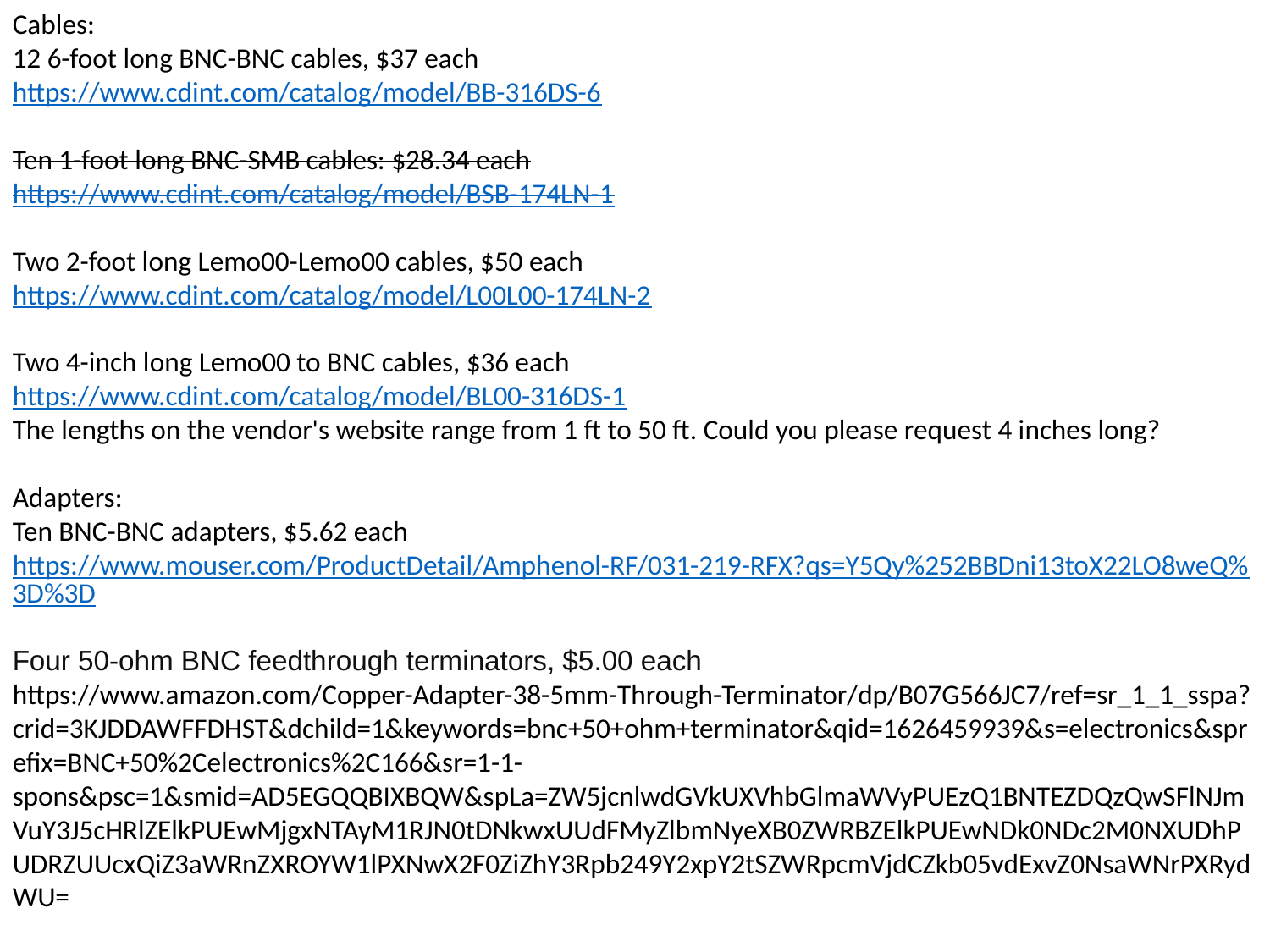

Cables:
12 6-foot long BNC-BNC cables, $37 each
https://www.cdint.com/catalog/model/BB-316DS-6

Ten 1-foot long BNC-SMB cables: $28.34 each
https://www.cdint.com/catalog/model/BSB-174LN-1

Two 2-foot long Lemo00-Lemo00 cables, $50 each
https://www.cdint.com/catalog/model/L00L00-174LN-2

Two 4-inch long Lemo00 to BNC cables, $36 each
https://www.cdint.com/catalog/model/BL00-316DS-1
The lengths on the vendor's website range from 1 ft to 50 ft. Could you please request 4 inches long?

Adapters:
Ten BNC-BNC adapters, $5.62 each
https://www.mouser.com/ProductDetail/Amphenol-RF/031-219-RFX?qs=Y5Qy%252BBDni13toX22LO8weQ%3D%3D

Four 50-ohm BNC feedthrough terminators, $5.00 each
https://www.amazon.com/Copper-Adapter-38-5mm-Through-Terminator/dp/B07G566JC7/ref=sr_1_1_sspa?crid=3KJDDAWFFDHST&dchild=1&keywords=bnc+50+ohm+terminator&qid=1626459939&s=electronics&sprefix=BNC+50%2Celectronics%2C166&sr=1-1-spons&psc=1&smid=AD5EGQQBIXBQW&spLa=ZW5jcnlwdGVkUXVhbGlmaWVyPUEzQ1BNTEZDQzQwSFlNJmVuY3J5cHRlZElkPUEwMjgxNTAyM1RJN0tDNkwxUUdFMyZlbmNyeXB0ZWRBZElkPUEwNDk0NDc2M0NXUDhPUDRZUUcxQiZ3aWRnZXROYW1lPXNwX2F0ZiZhY3Rpb249Y2xpY2tSZWRpcmVjdCZkb05vdExvZ0NsaWNrPXRydWU=